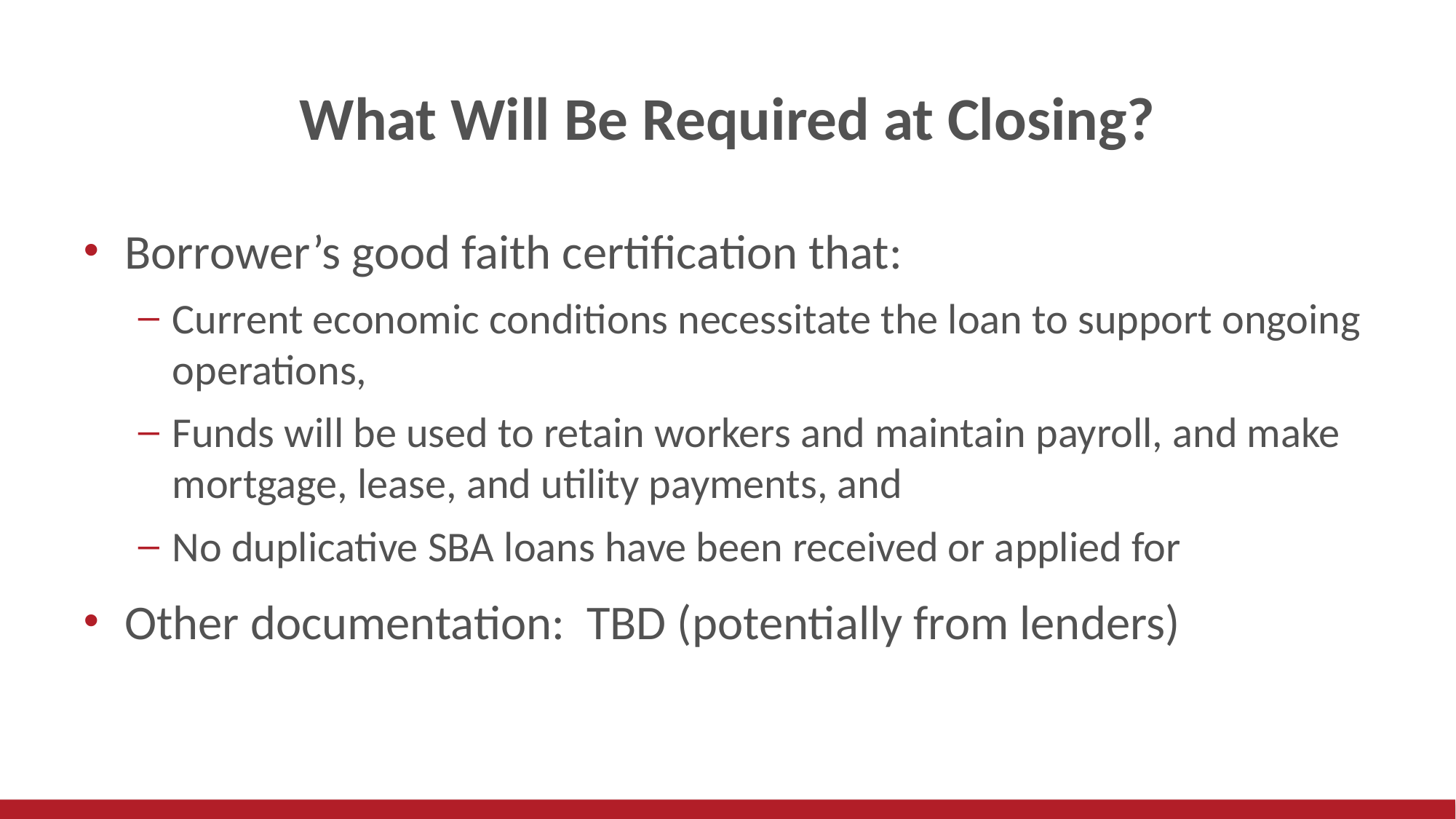

# What Will Be Required at Closing?
Borrower’s good faith certification that:
Current economic conditions necessitate the loan to support ongoing operations,
Funds will be used to retain workers and maintain payroll, and make mortgage, lease, and utility payments, and
No duplicative SBA loans have been received or applied for
Other documentation:  TBD (potentially from lenders)